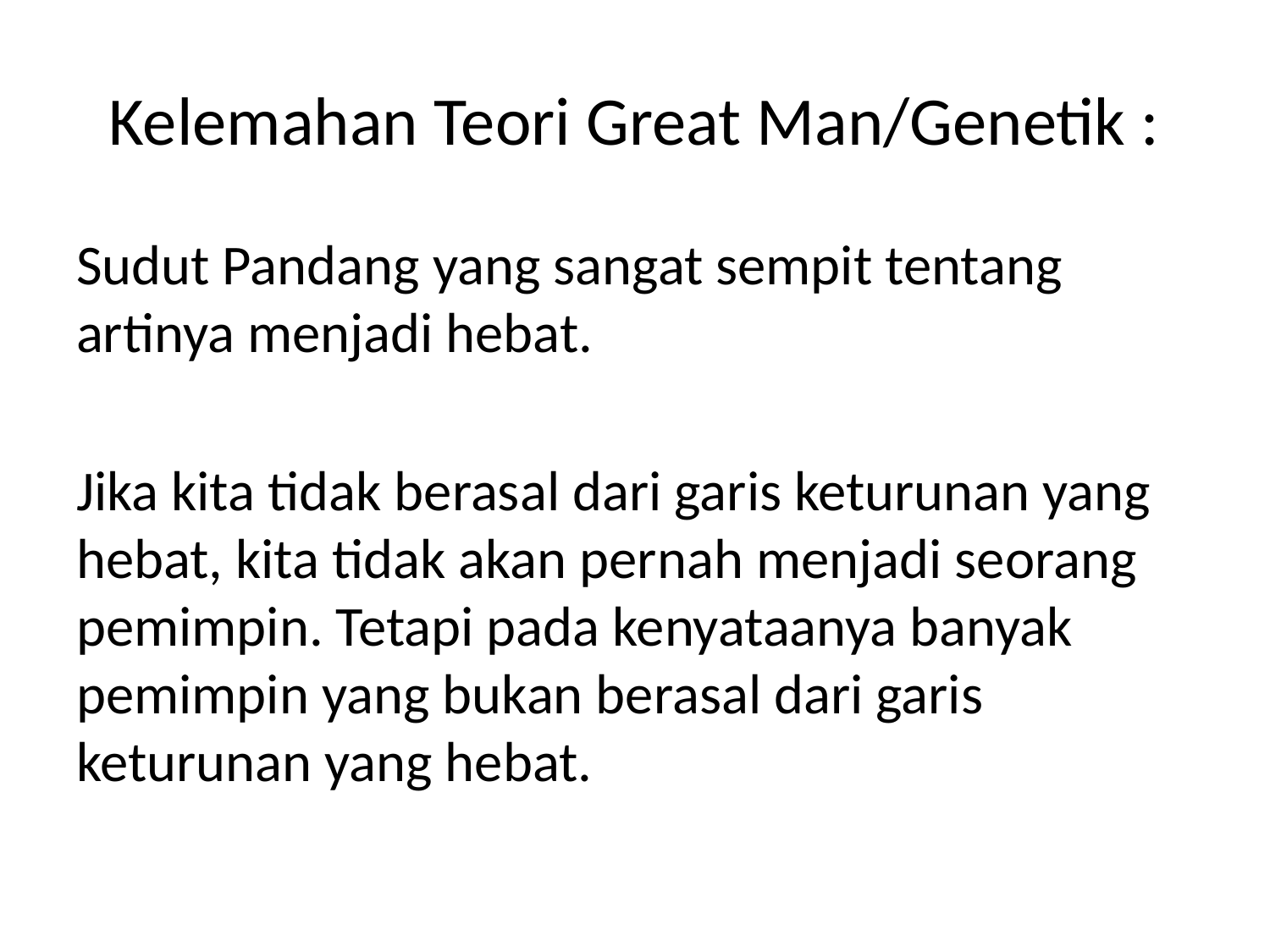

# Kelemahan Teori Great Man/Genetik :
Sudut Pandang yang sangat sempit tentang artinya menjadi hebat.

Jika kita tidak berasal dari garis keturunan yang hebat, kita tidak akan pernah menjadi seorang pemimpin. Tetapi pada kenyataanya banyak pemimpin yang bukan berasal dari garis keturunan yang hebat.